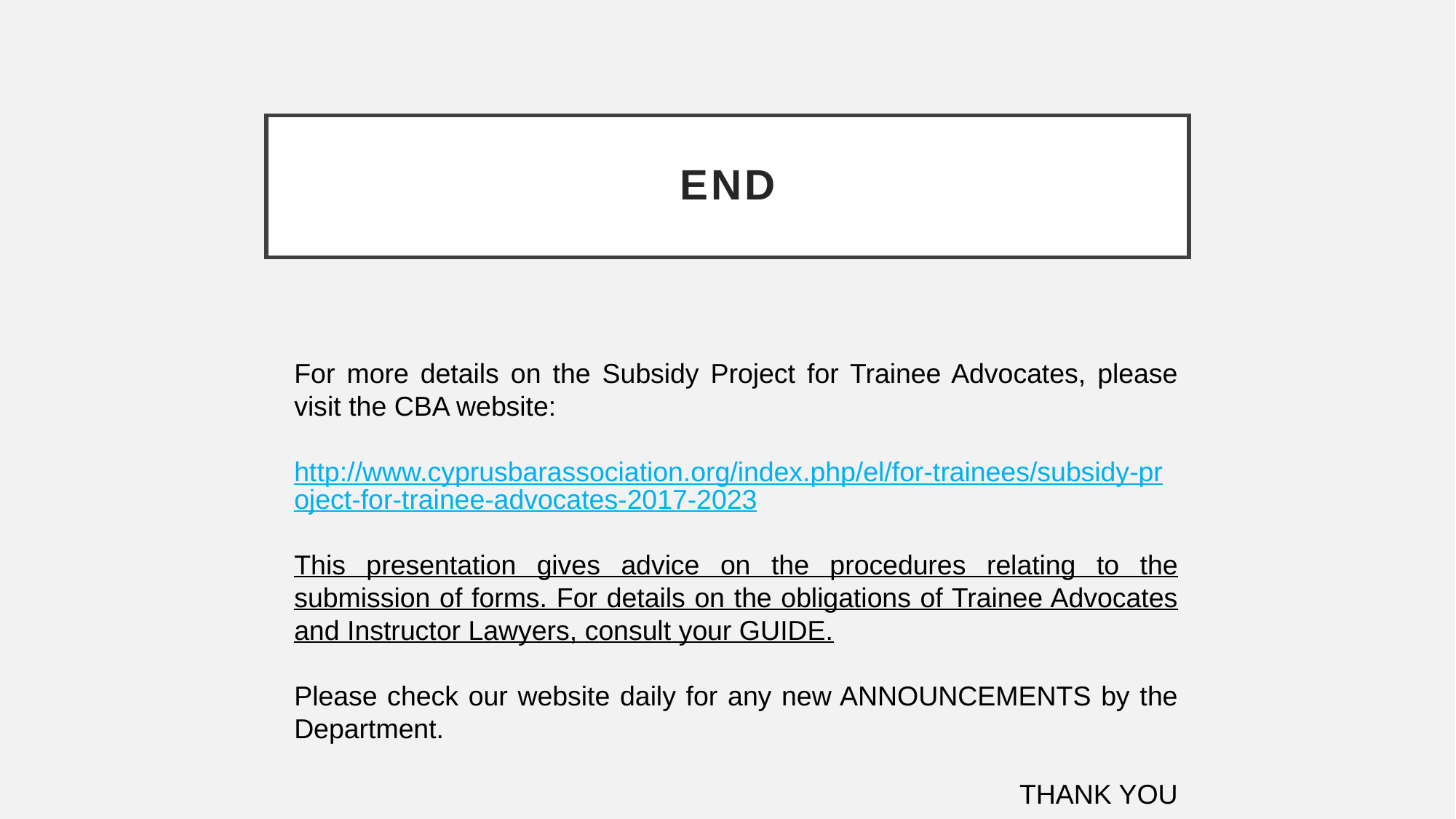

# END
For more details on the Subsidy Project for Trainee Advocates, please visit the CBA website:
 http://www.cyprusbarassociation.org/index.php/el/for-trainees/subsidy-project-for-trainee-advocates-2017-2023

This presentation gives advice on the procedures relating to the submission of forms. For details on the obligations of Trainee Advocates and Instructor Lawyers, consult your GUIDE.

Please check our website daily for any new ANNOUNCEMENTS by the Department.

THANK YOU